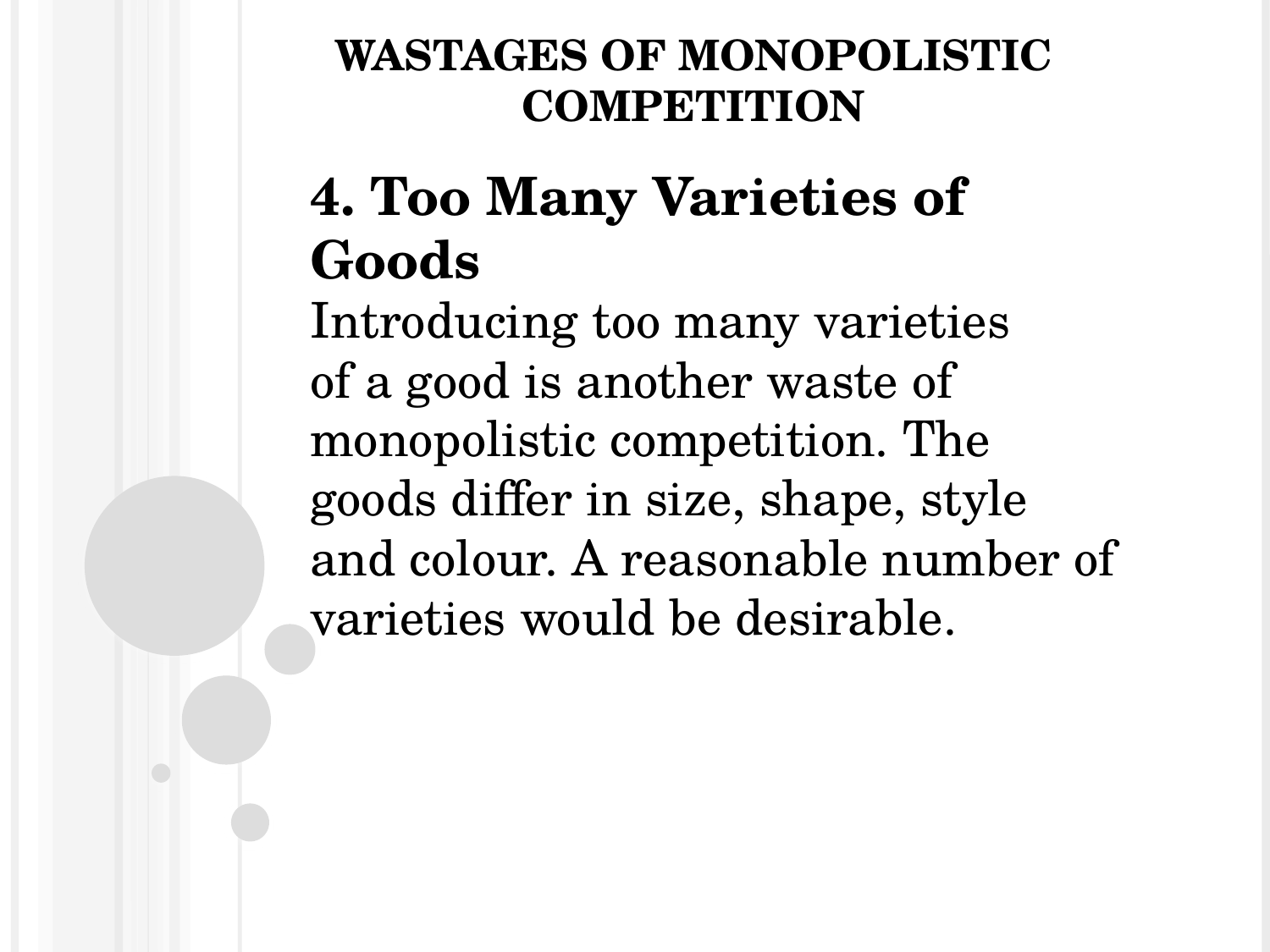

# Wastages of Monopolistic competition
4. Too Many Varieties of Goods
Introducing too many varieties
of a good is another waste of monopolistic competition. The goods differ in size, shape, style and colour. A reasonable number of
varieties would be desirable.